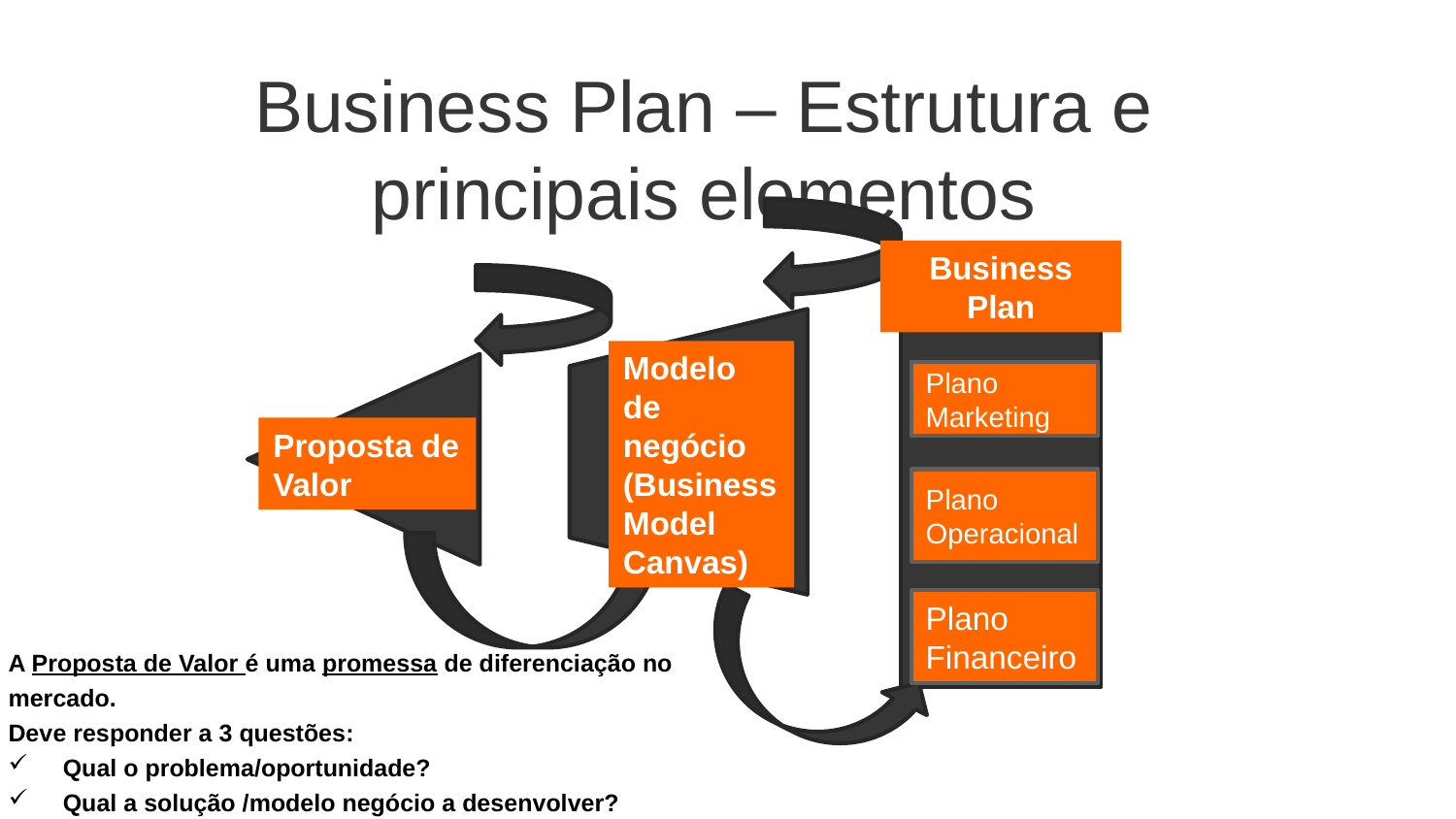

Business Plan – Estrutura e principais elementos

Business Plan

Modelo de negócio
(Business Model Canvas)

Plano Marketing
Proposta de Valor
Plano Operacional

Plano Financeiro

A Proposta de Valor é uma promessa de diferenciação no mercado.
Deve responder a 3 questões:
Qual o problema/oportunidade?
Qual a solução /modelo negócio a desenvolver?
Como se pode concretizar (recursos)?